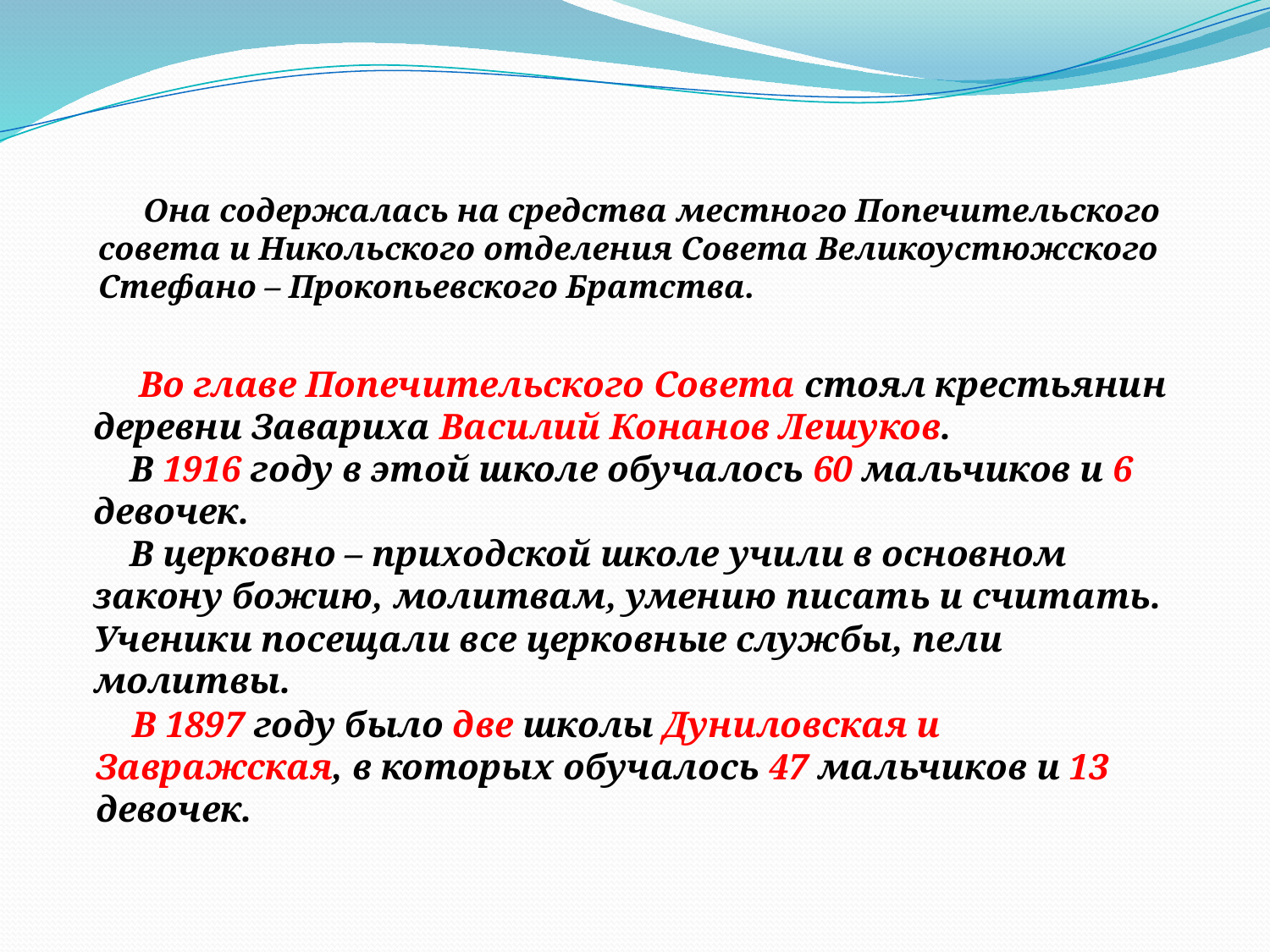

Она содержалась на средства местного Попечительского совета и Никольского отделения Совета Великоустюжского Стефано – Прокопьевского Братства.
 Во главе Попечительского Совета стоял крестьянин деревни Завариха Василий Конанов Лешуков.
В 1916 году в этой школе обучалось 60 мальчиков и 6 девочек.
В церковно – приходской школе учили в основном закону божию, молитвам, умению писать и считать. Ученики посещали все церковные службы, пели молитвы.
В 1897 году было две школы Дуниловская и Завражская, в которых обучалось 47 мальчиков и 13 девочек.